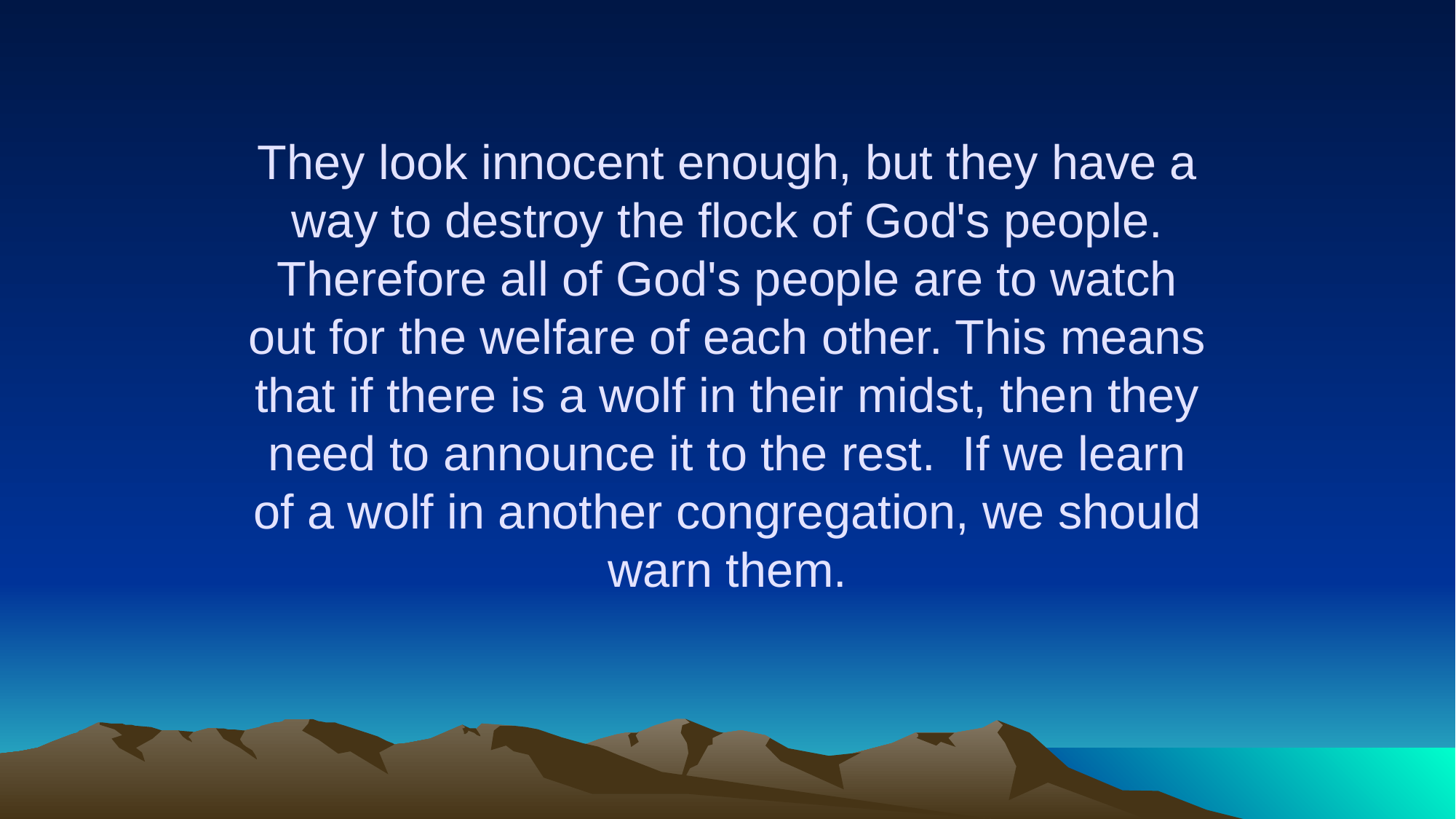

# They look innocent enough, but they have a way to destroy the flock of God's people. Therefore all of God's people are to watch out for the welfare of each other. This means that if there is a wolf in their midst, then they need to announce it to the rest.  If we learn of a wolf in another congregation, we should warn them.